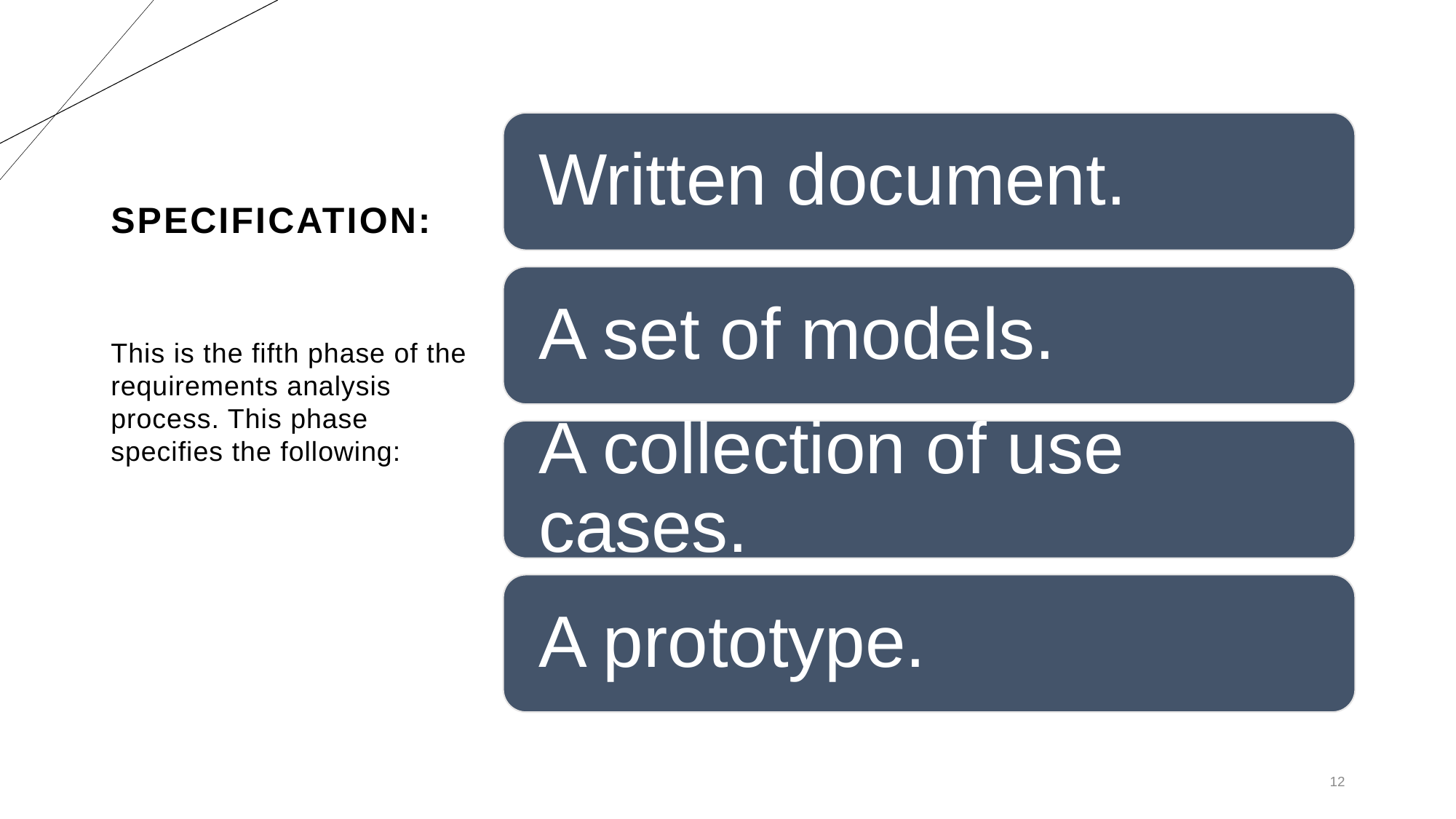

# Specification:
Written document.
A set of models.
A collection of use cases.
A prototype.
This is the fifth phase of the requirements analysis process. This phase specifies the following:
12